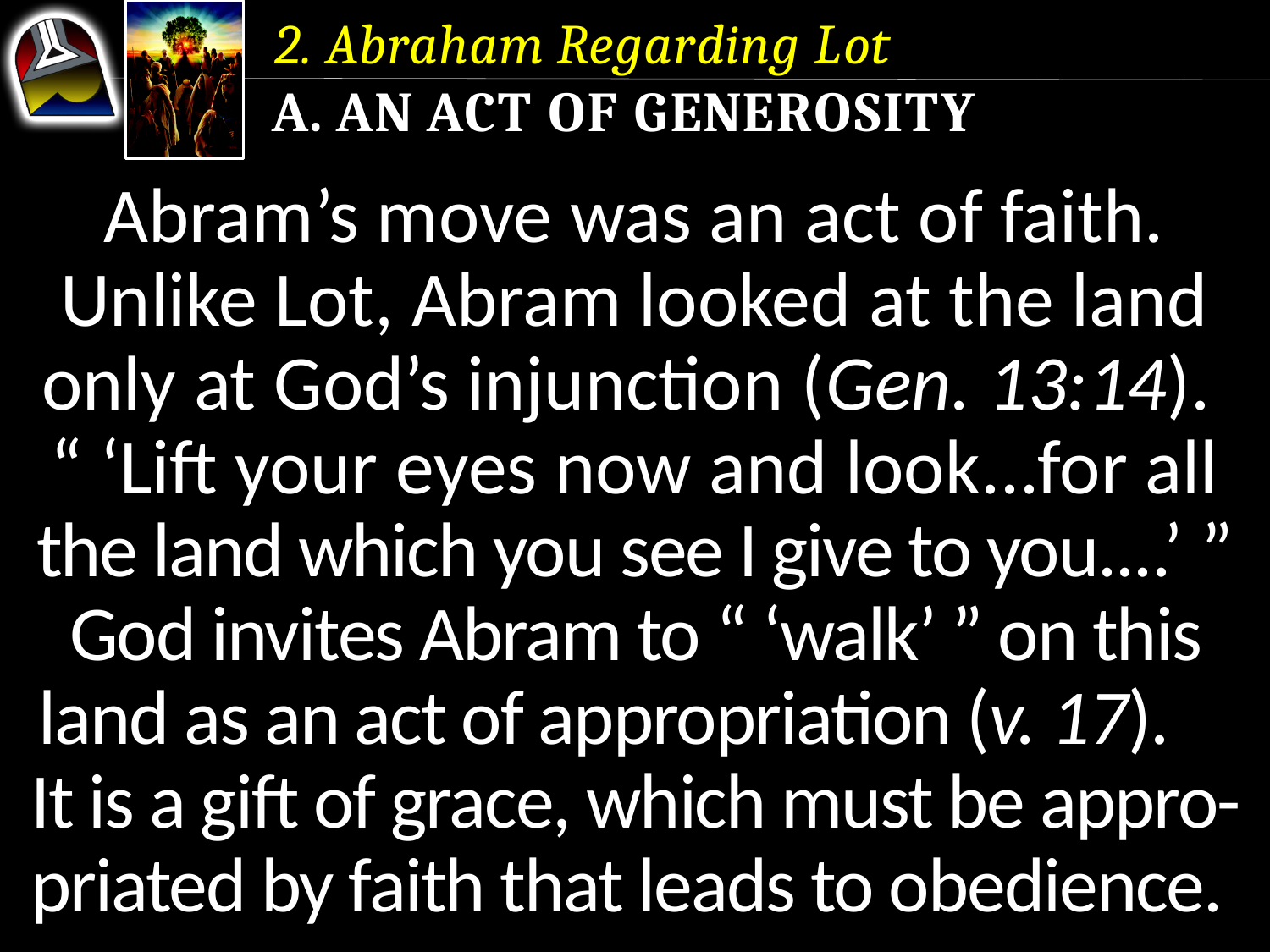

2. Abraham Regarding Lot
a. An Act of Generosity
Abram’s move was an act of faith.
Unlike Lot, Abram looked at the land only at God’s injunction (Gen. 13:14).
“ ‘Lift your eyes now and look...for all the land which you see I give to you....’ ”
God invites Abram to “ ‘walk’ ” on this land as an act of appropriation (v. 17).     It is a gift of grace, which must be appro-priated by faith that leads to obedience.